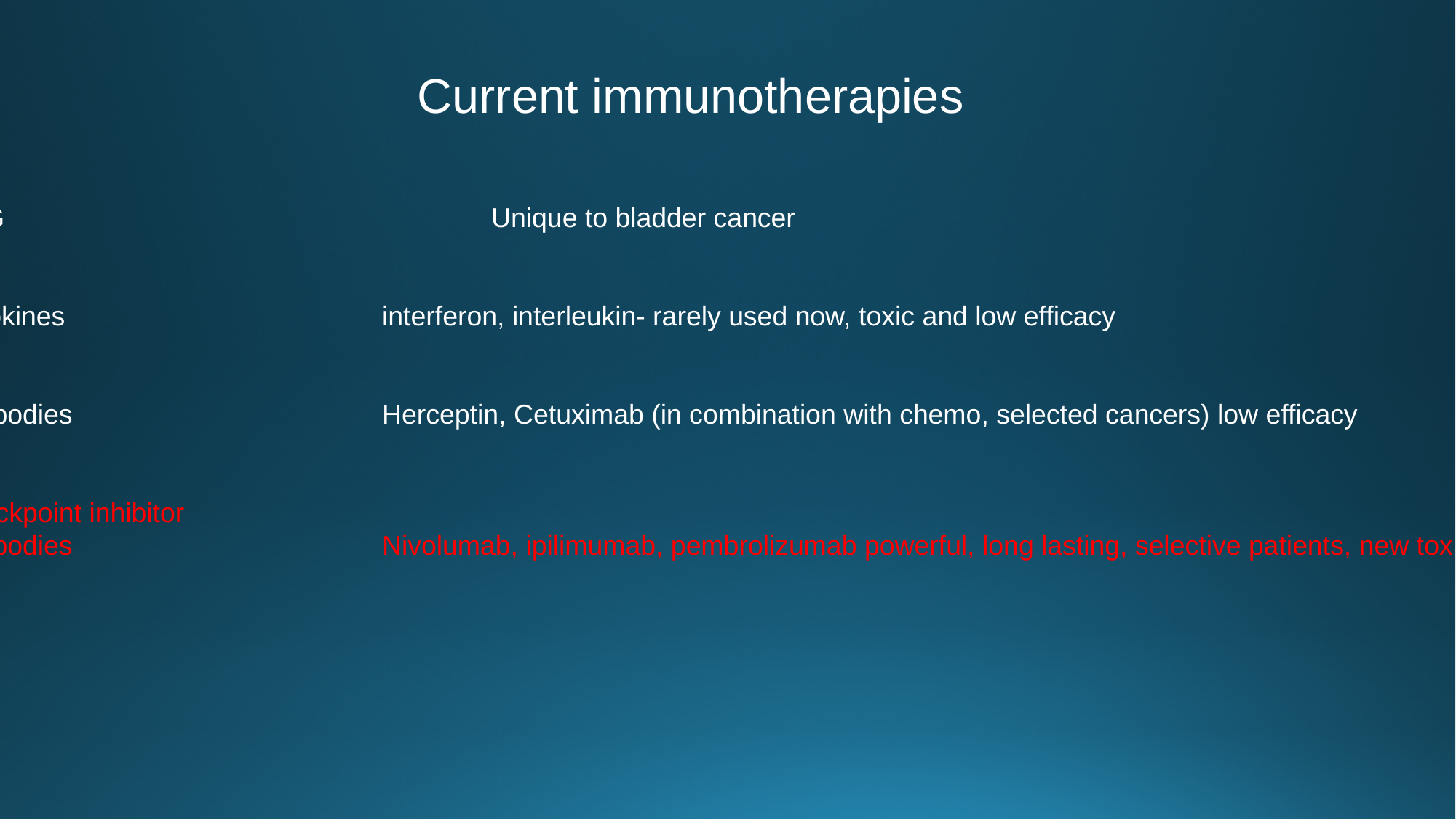

Current immunotherapies
BCG					Unique to bladder cancer

Cytokines			interferon, interleukin- rarely used now, toxic and low efficacy

Antibodies			Herceptin, Cetuximab (in combination with chemo, selected cancers) low efficacy

Checkpoint inhibitor
Antibodies			Nivolumab, ipilimumab, pembrolizumab powerful, long lasting, selective patients, new toxicities